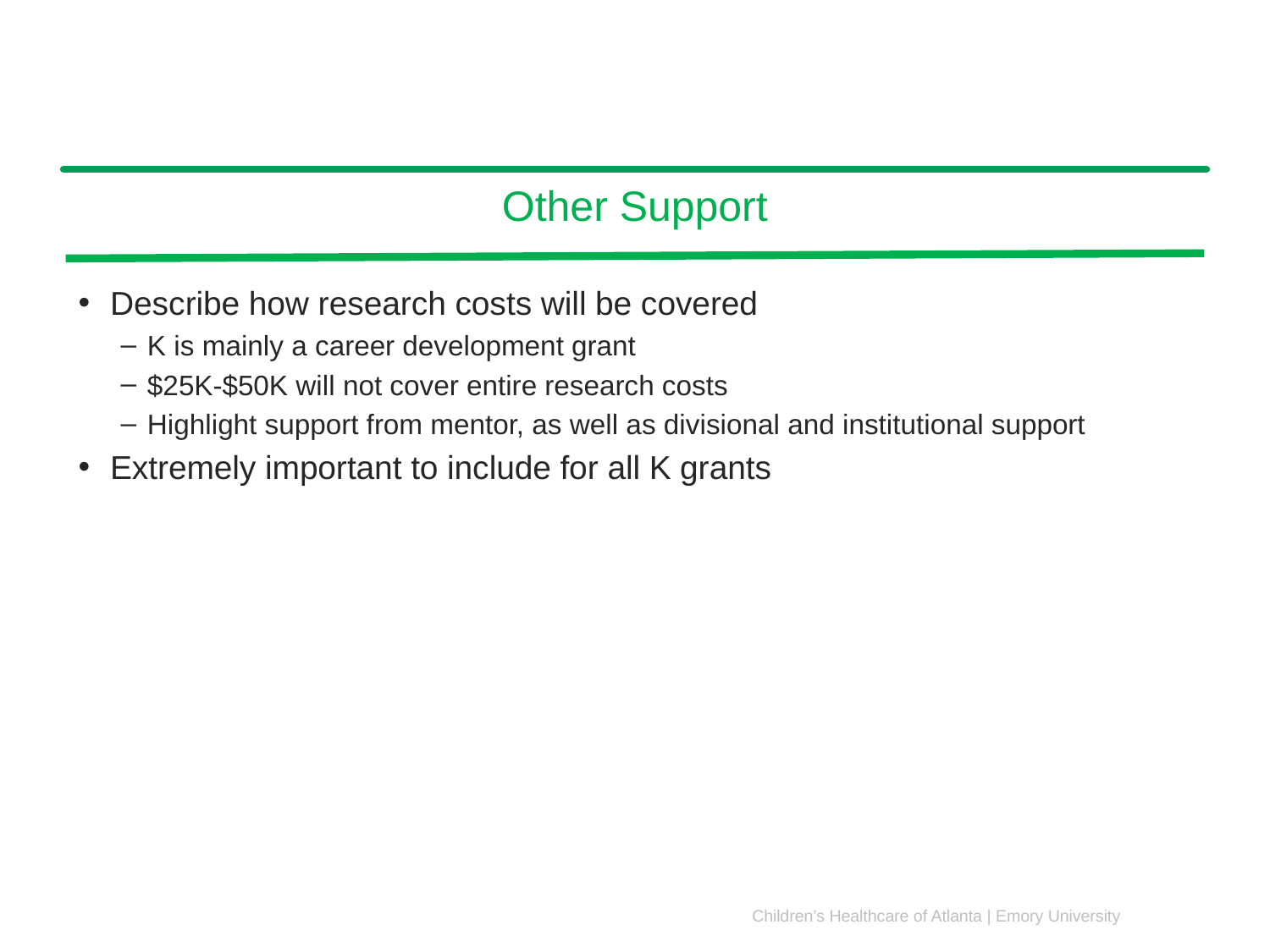

# Other Support
Describe how research costs will be covered
K is mainly a career development grant
$25K-$50K will not cover entire research costs
Highlight support from mentor, as well as divisional and institutional support
Extremely important to include for all K grants